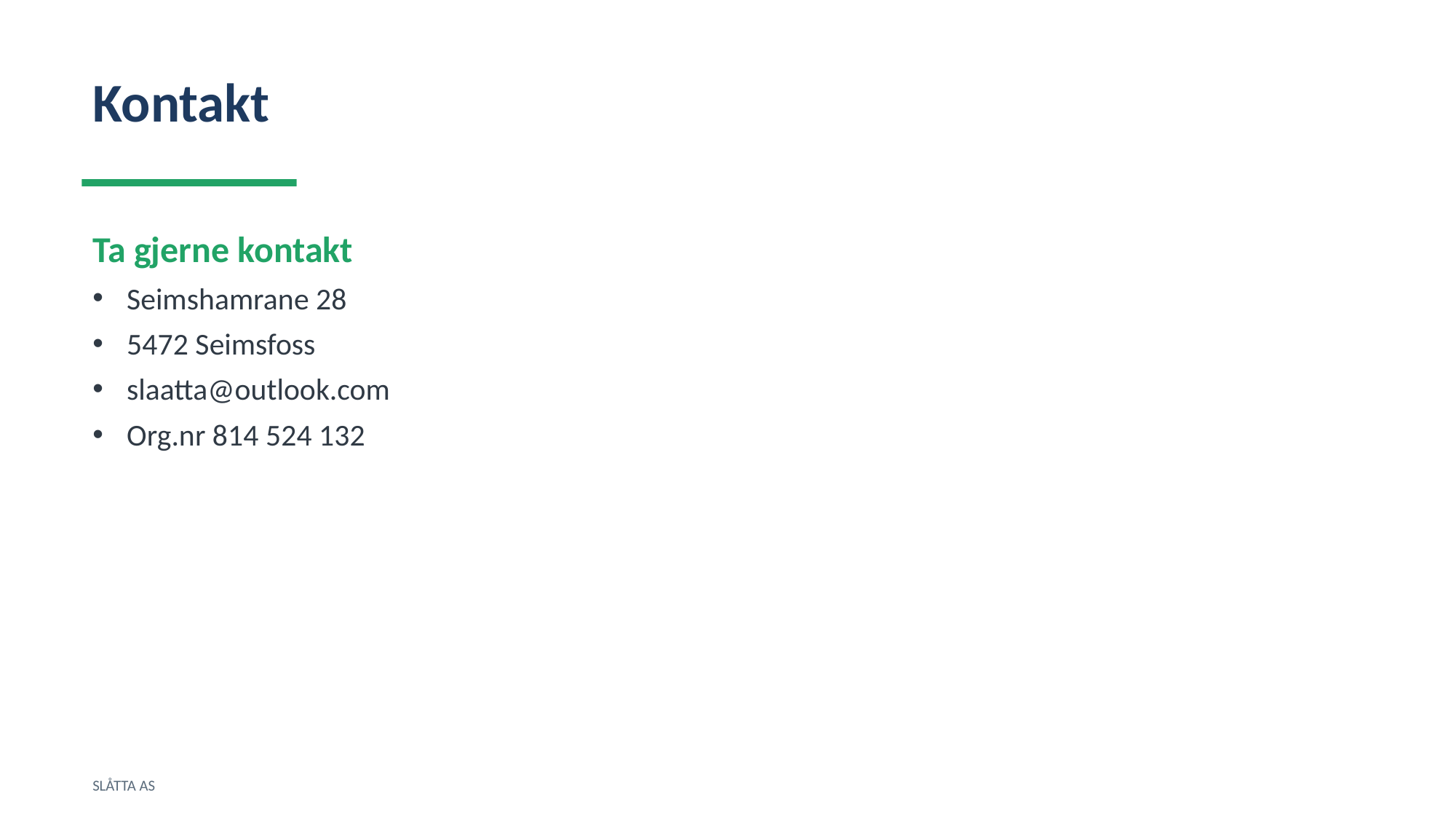

Kontakt

Ta gjerne kontakt
Seimshamrane 28
5472 Seimsfoss
slaatta@outlook.com
Org.nr 814 524 132
SLÅTTA AS